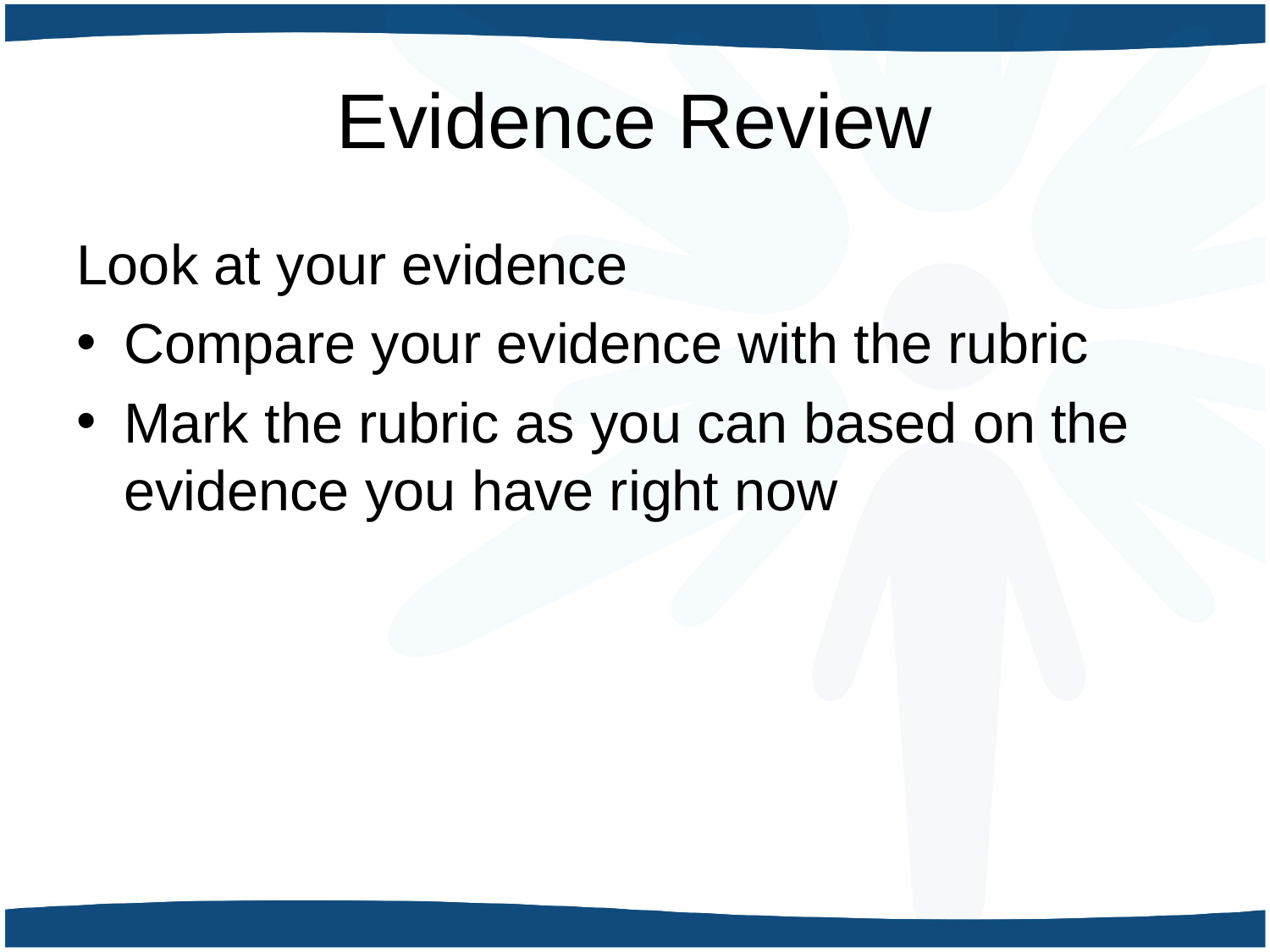

# Evidence Review
Look at your evidence
Compare your evidence with the rubric
Mark the rubric as you can based on the evidence you have right now